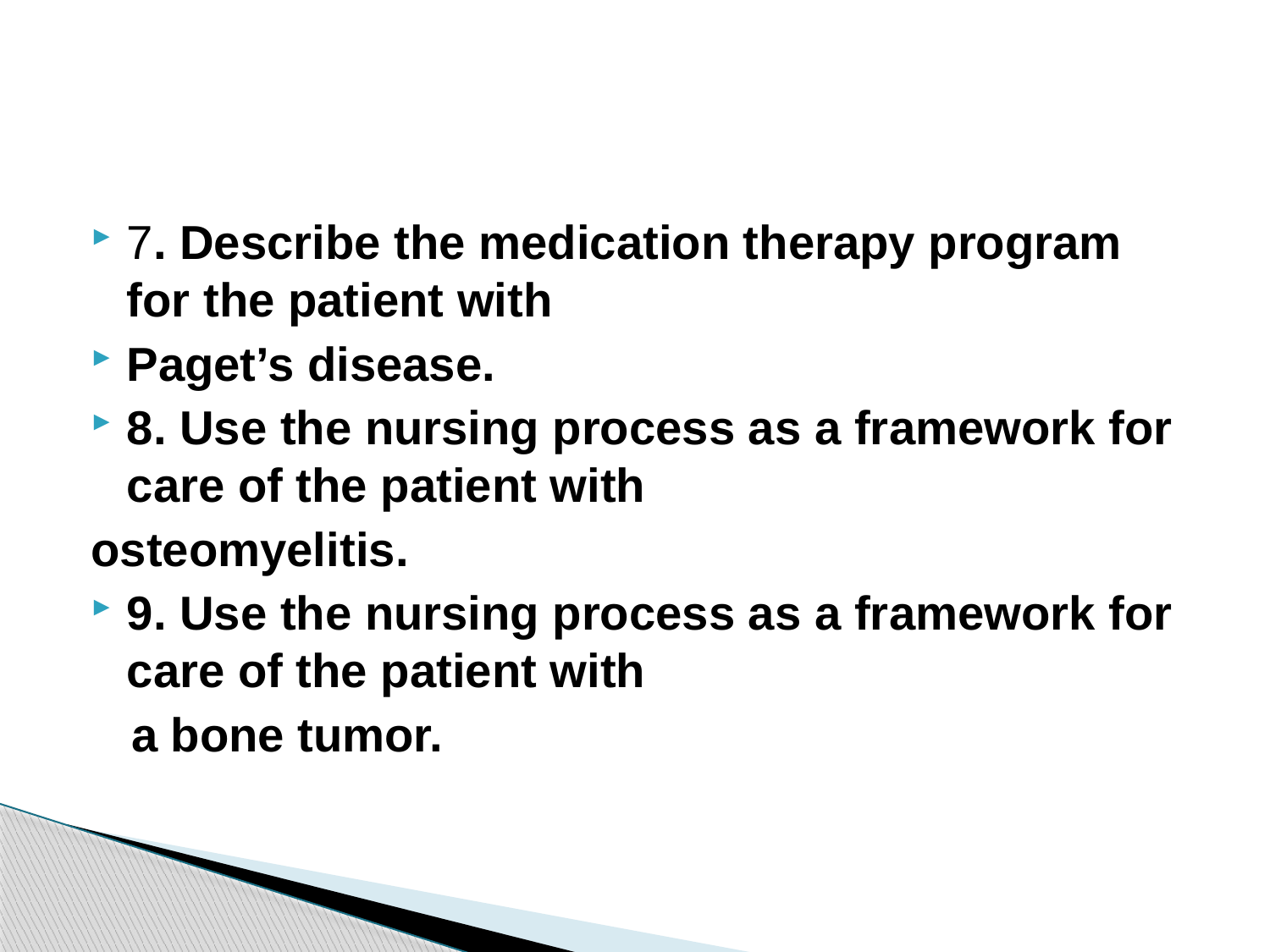

7. Describe the medication therapy program for the patient with
Paget’s disease.
8. Use the nursing process as a framework for care of the patient with
osteomyelitis.
9. Use the nursing process as a framework for care of the patient with
   a bone tumor.